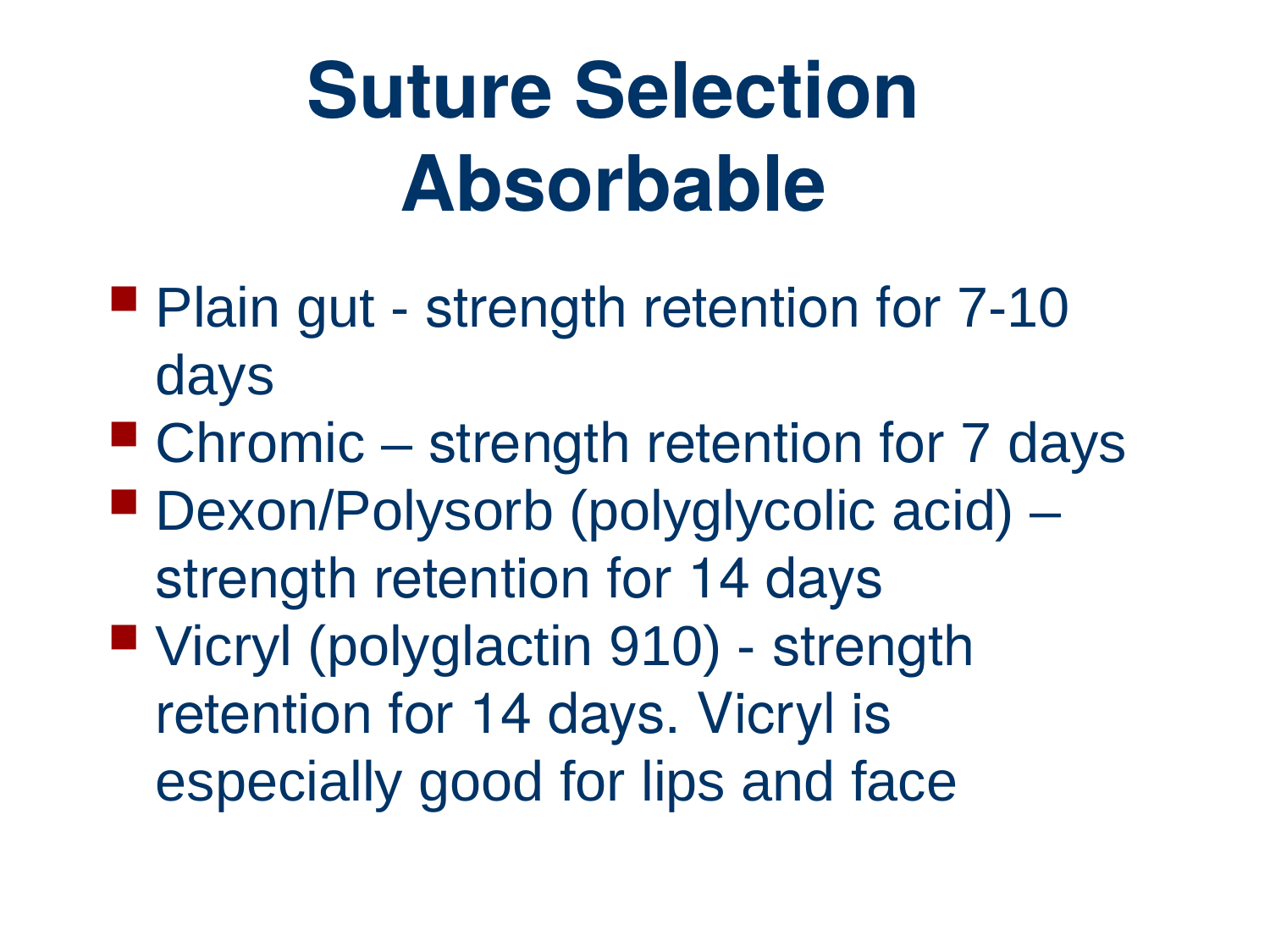

# Suture Selection Absorbable
Plain gut - strength retention for 7-10 days
Chromic – strength retention for 7 days
Dexon/Polysorb (polyglycolic acid) – strength retention for 14 days
Vicryl (polyglactin 910) - strength retention for 14 days. Vicryl is especially good for lips and face